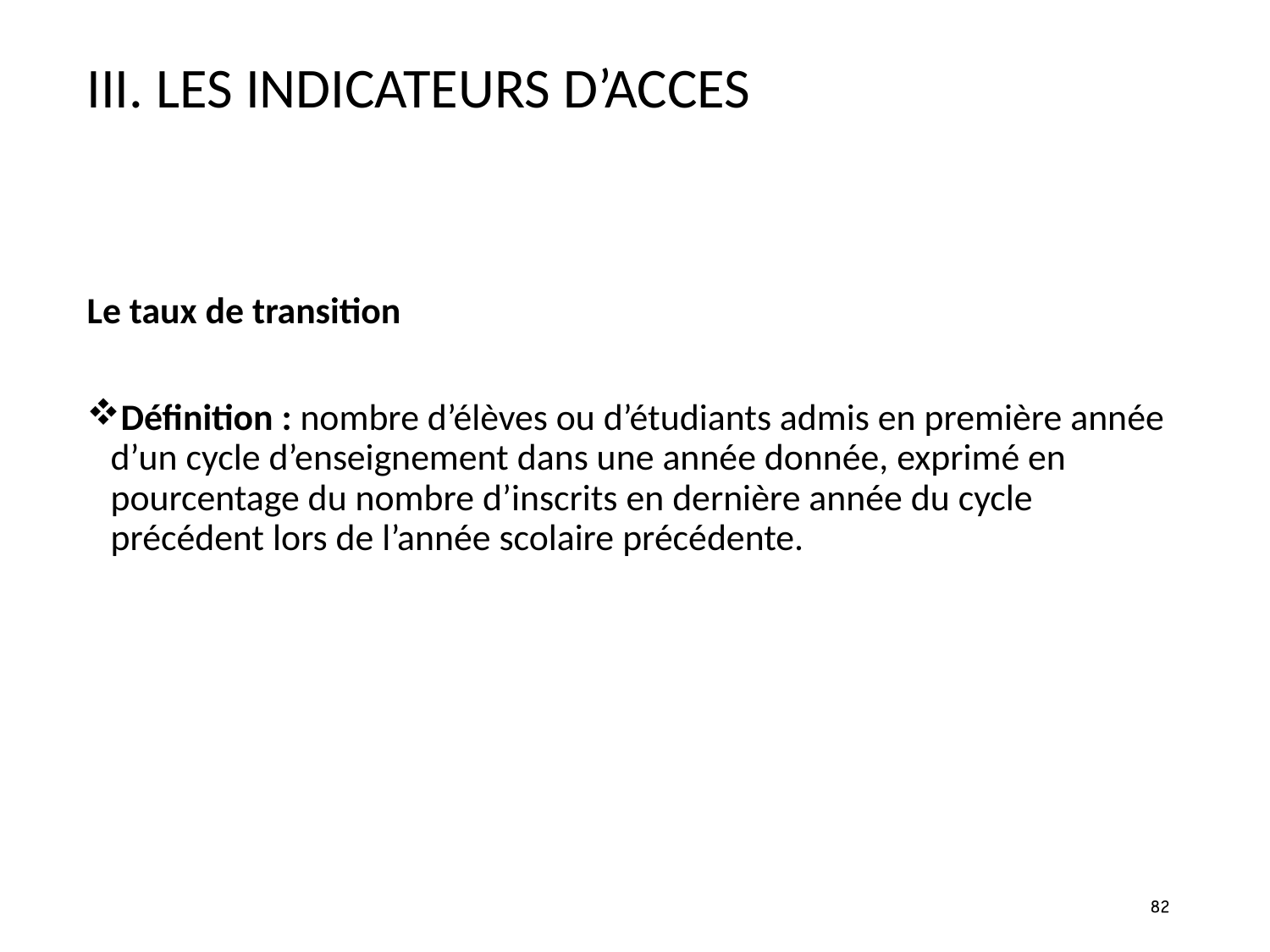

# III. LES INDICATEURS D’ACCES
Le taux de transition

Définition : nombre d’élèves ou d’étudiants admis en première année d’un cycle d’enseignement dans une année donnée, exprimé en pourcentage du nombre d’inscrits en dernière année du cycle précédent lors de l’année scolaire précédente.

82